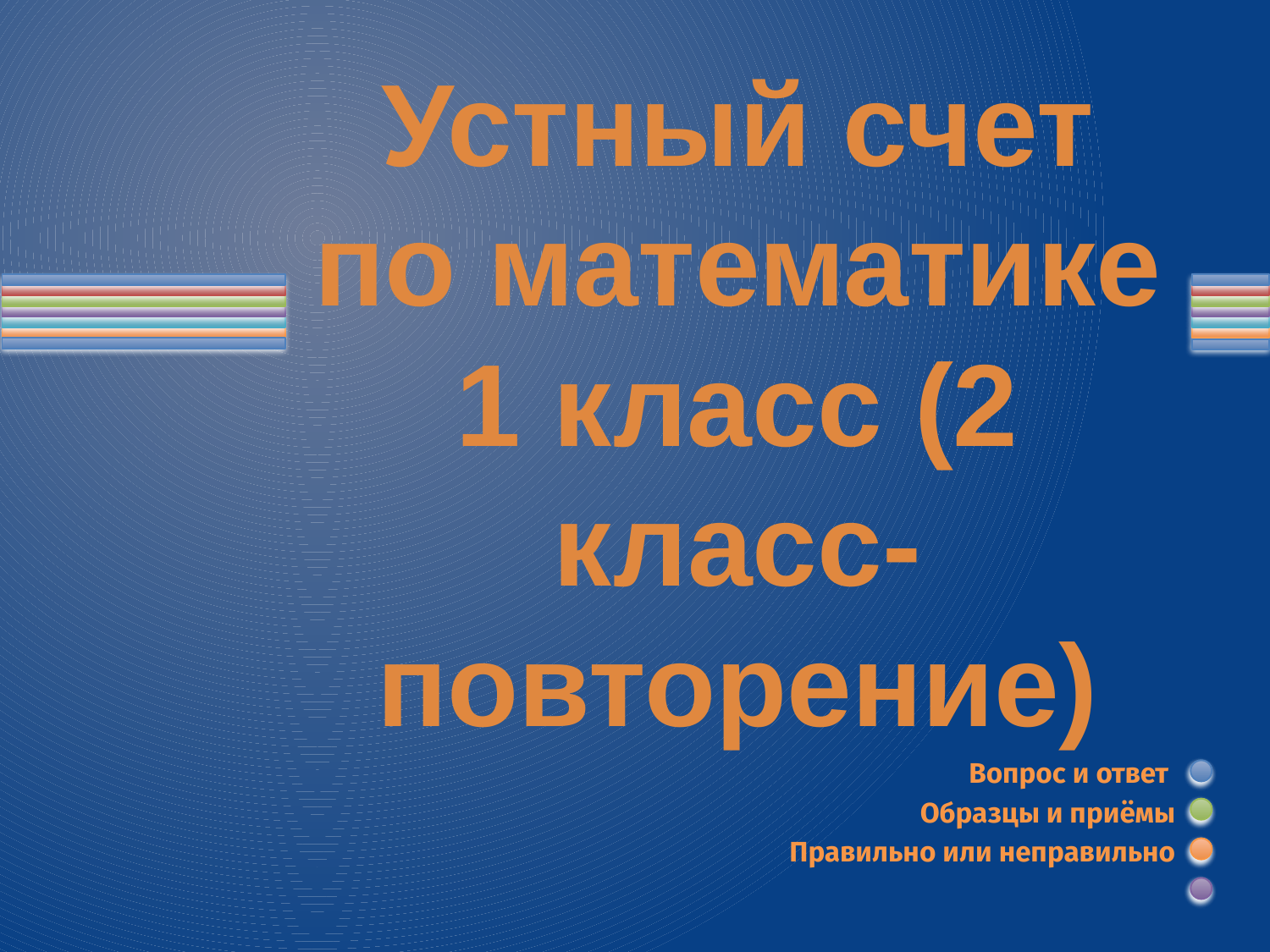

# Устный счет по математике 1 класс (2 класс- повторение)
Вопрос и ответ
Образцы и приёмы
Правильно или неправильно